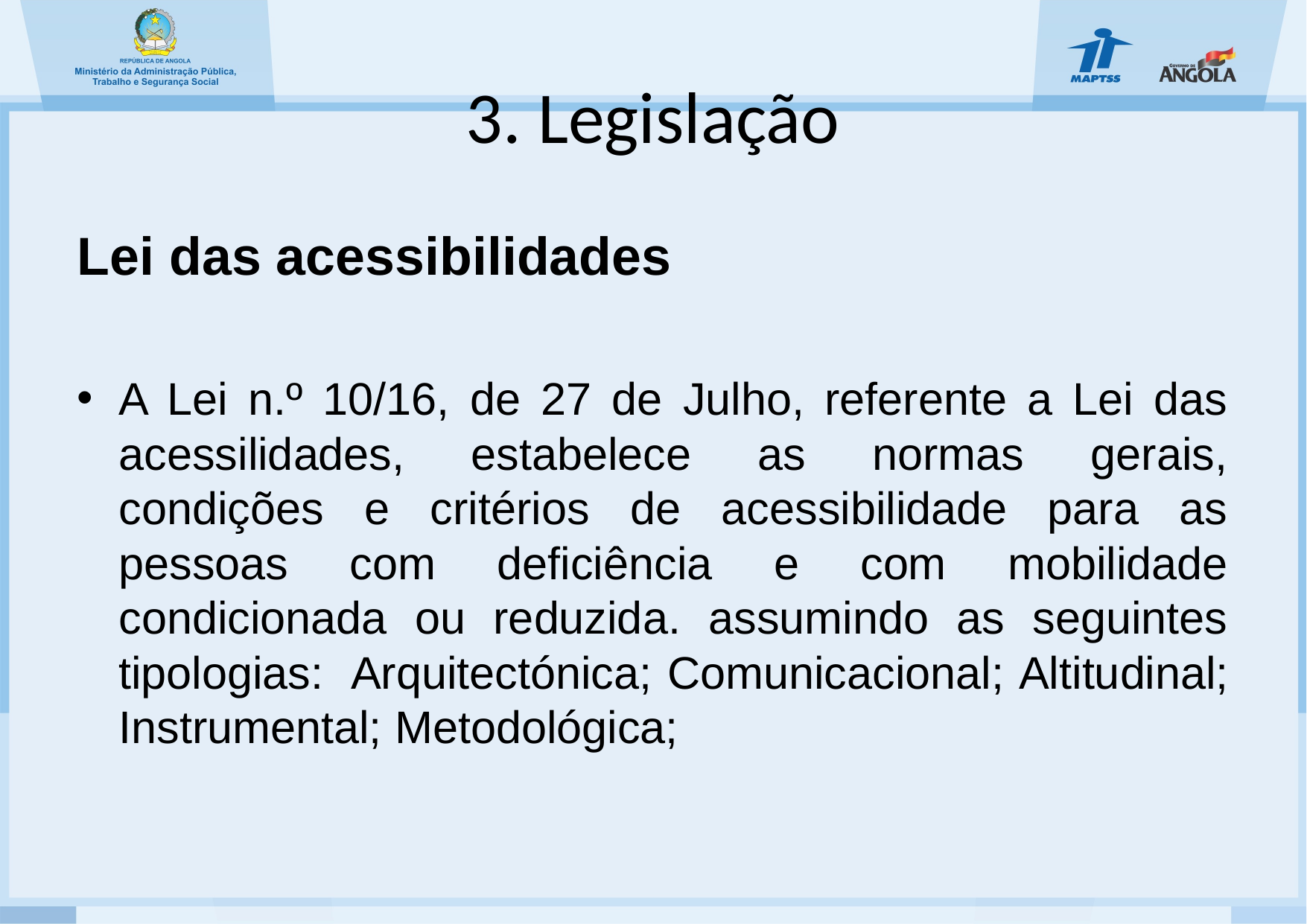

# 3. Legislação
Lei das acessibilidades

A Lei n.º 10/16, de 27 de Julho, referente a Lei das acessilidades, estabelece as normas gerais, condições e critérios de acessibilidade para as pessoas com deficiência e com mobilidade condicionada ou reduzida. assumindo as seguintes tipologias:  Arquitectónica; Comunicacional; Altitudinal; Instrumental; Metodológica;